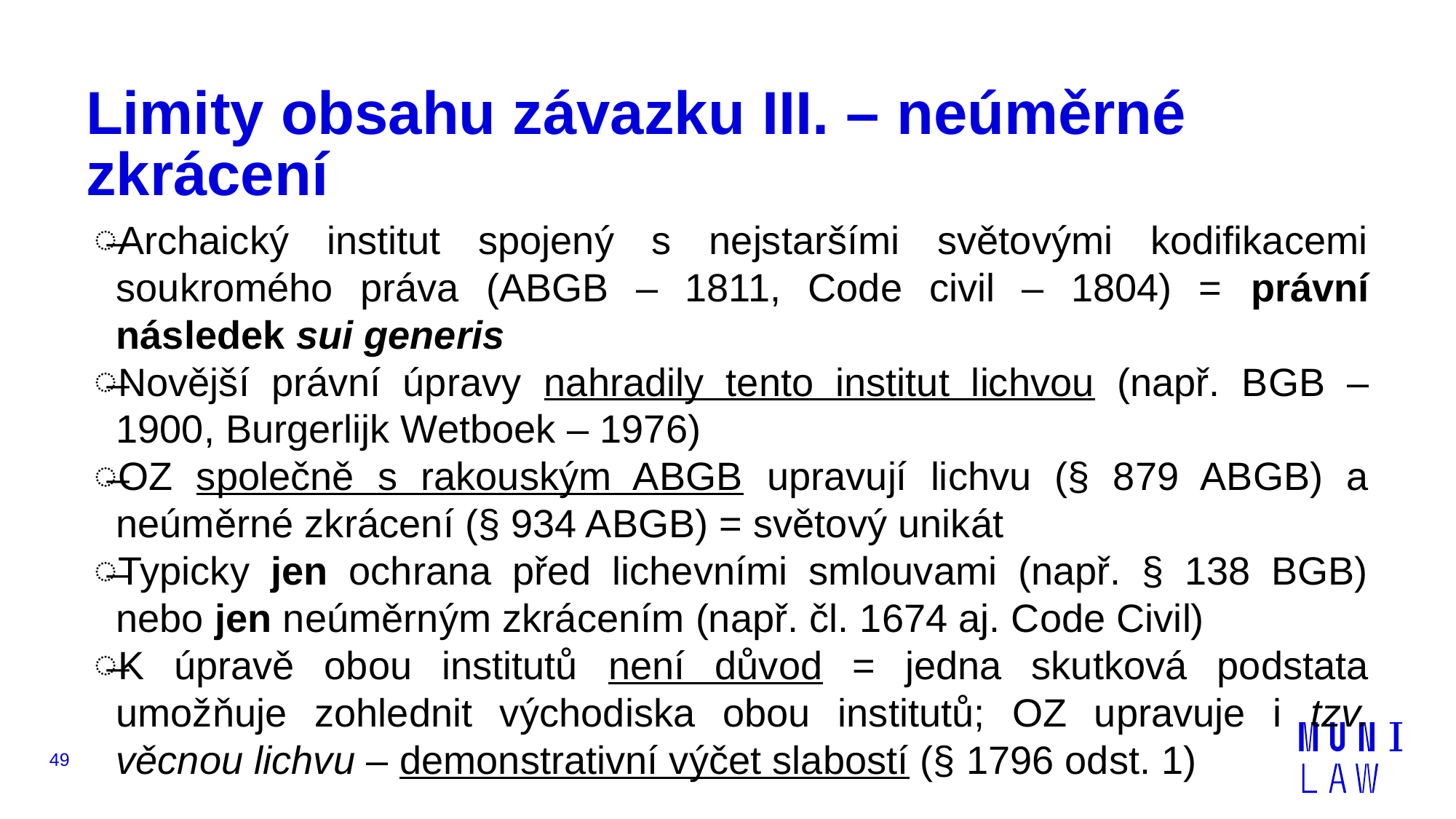

# Limity obsahu závazku III. – neúměrné zkrácení
Archaický institut spojený s nejstaršími světovými kodifikacemi soukromého práva (ABGB – 1811, Code civil – 1804) = právní následek sui generis
Novější právní úpravy nahradily tento institut lichvou (např. BGB – 1900, Burgerlijk Wetboek – 1976)
OZ společně s rakouským ABGB upravují lichvu (§ 879 ABGB) a neúměrné zkrácení (§ 934 ABGB) = světový unikát
Typicky jen ochrana před lichevními smlouvami (např. § 138 BGB) nebo jen neúměrným zkrácením (např. čl. 1674 aj. Code Civil)
K úpravě obou institutů není důvod = jedna skutková podstata umožňuje zohlednit východiska obou institutů; OZ upravuje i tzv. věcnou lichvu – demonstrativní výčet slabostí (§ 1796 odst. 1)

49